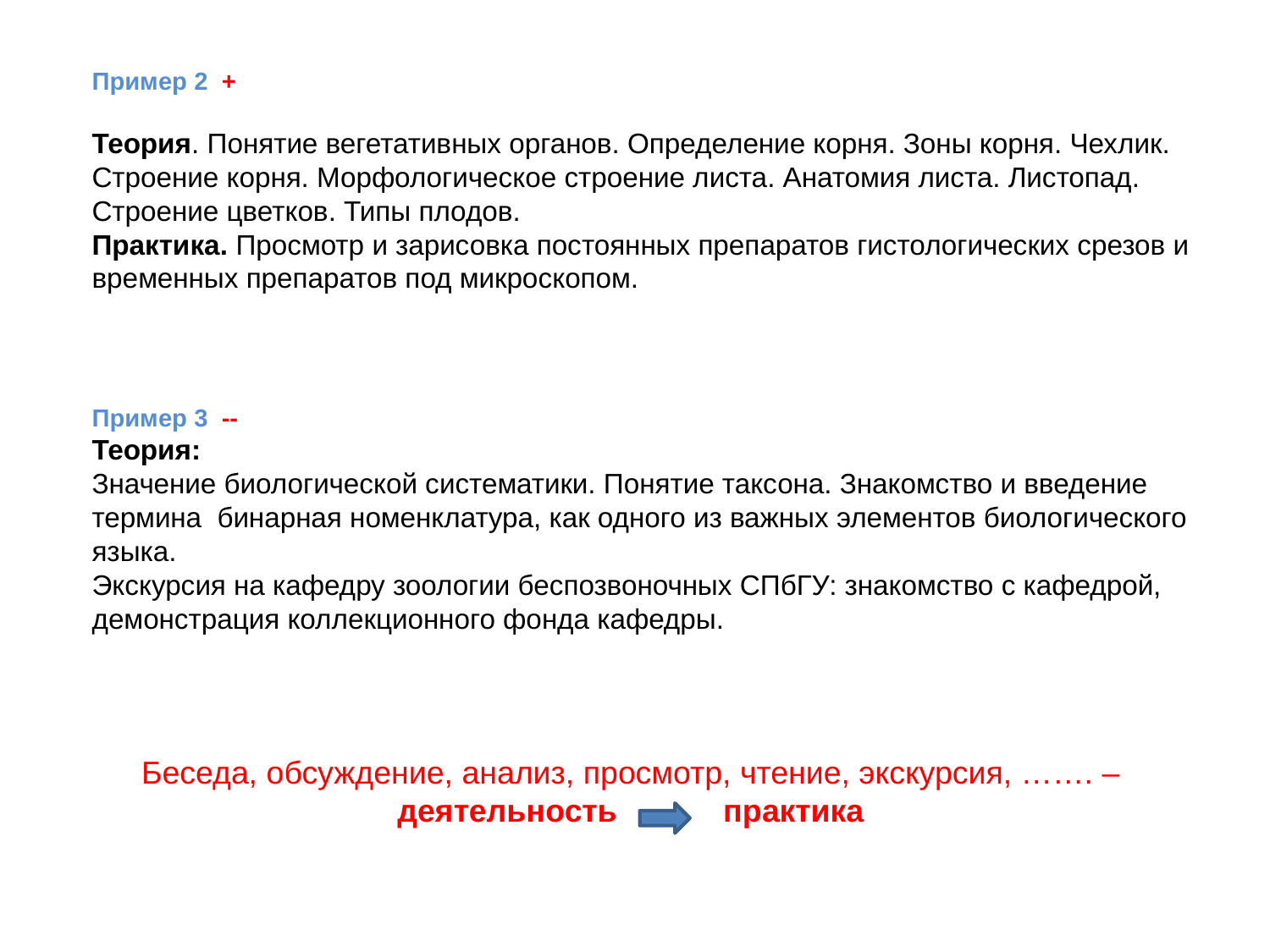

Пример 2  +
Теория. Понятие вегетативных органов. Определение корня. Зоны корня. Чехлик. Строение корня. Морфологическое строение листа. Анатомия листа. Листопад. Строение цветков. Типы плодов.
Практика. Просмотр и зарисовка постоянных препаратов гистологических срезов и временных препаратов под микроскопом.
Пример 3  --
Теория:
Значение биологической систематики. Понятие таксона. Знакомство и введение термина  бинарная номенклатура, как одного из важных элементов биологического языка.
Экскурсия на кафедру зоологии беспозвоночных СПбГУ: знакомство с кафедрой, демонстрация коллекционного фонда кафедры.

Беседа, обсуждение, анализ, просмотр, чтение, экскурсия, ……. – деятельность            практика